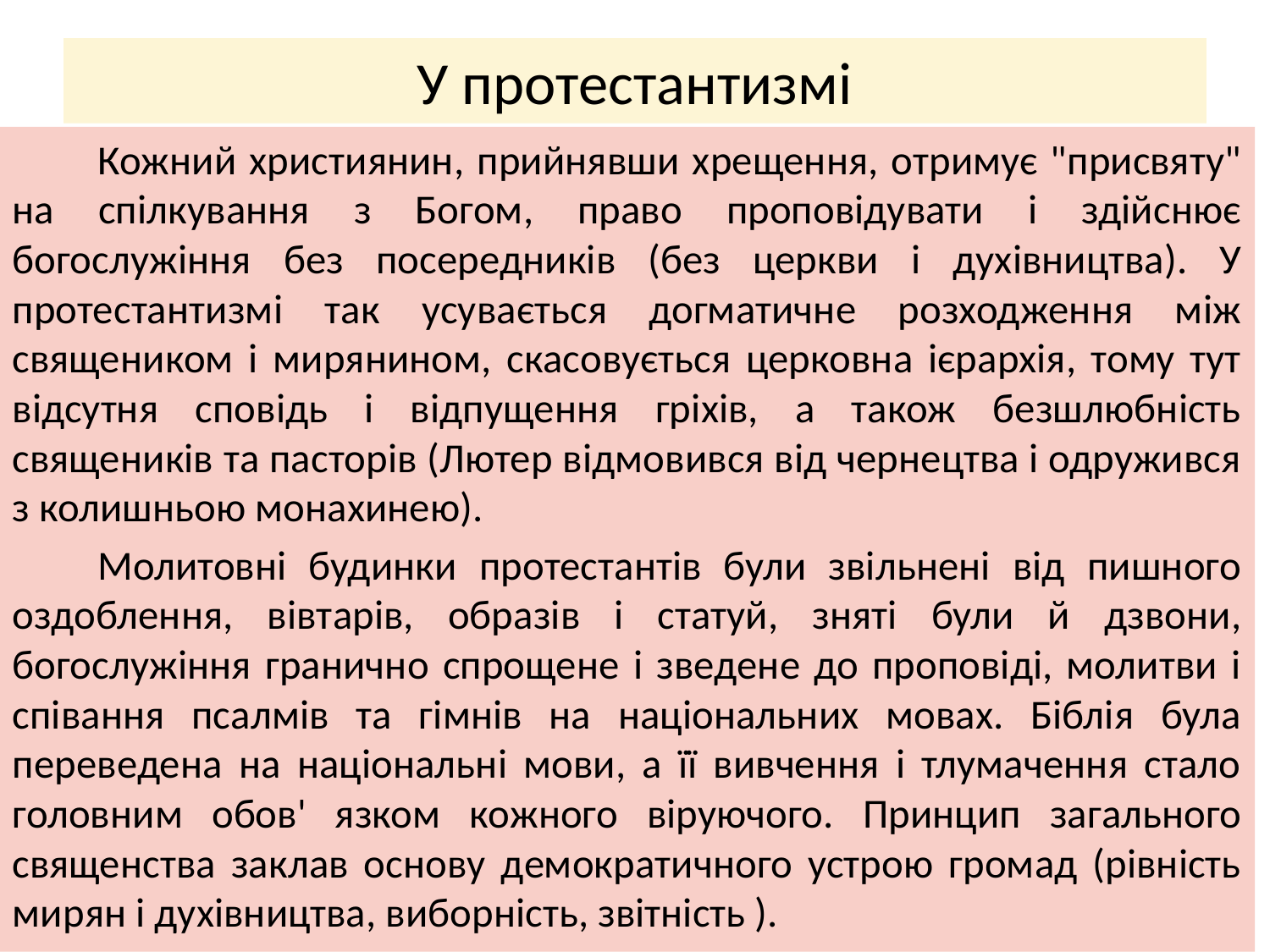

# У протестантизмі
	Кожний християнин, прийнявши хрещення, отримує "присвяту" на спілкування з Богом, право проповідувати і здійснює богослужіння без посередників (без церкви і духівництва). У протестантизмі так усувається догматичне розходження між священиком і мирянином, скасовується церковна ієрархія, тому тут відсутня сповідь і відпущення гріхів, а також безшлюбність священиків та пасторів (Лютер відмовився від чернецтва і одружився з колишньою монахинею).
	Молитовні будинки протестантів були звільнені від пишного оздоблення, вівтарів, образів і статуй, зняті були й дзвони, богослужіння гранично спрощене і зведене до проповіді, молитви і співання псалмів та гімнів на національних мовах. Біблія була переведена на національні мови, а її вивчення і тлумачення стало головним обов' язком кожного віруючого. Принцип загального священства заклав основу демократичного устрою громад (рівність мирян і духівництва, виборність, звітність ).